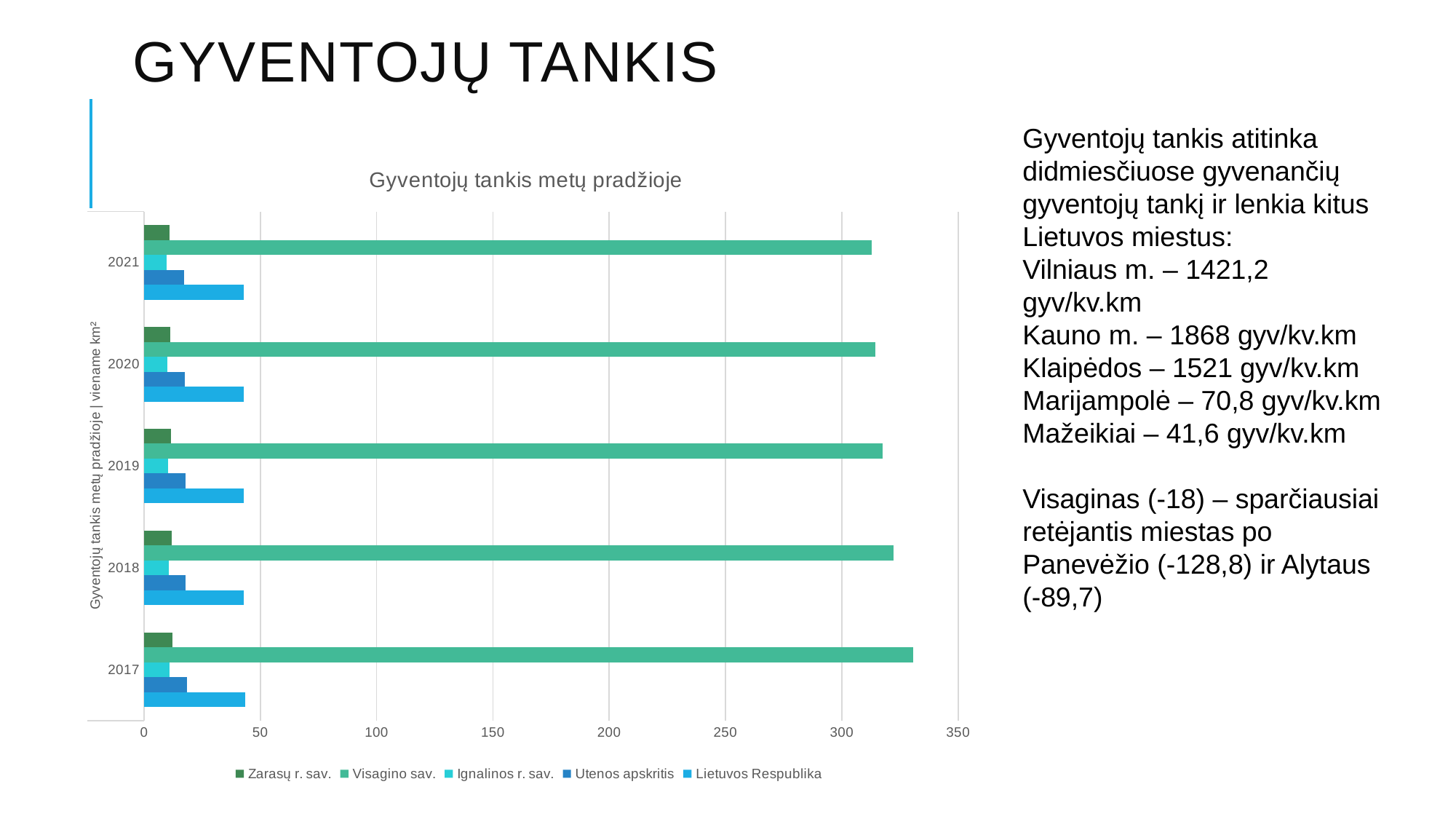

# Gyventojų tankis
Gyventojų tankis atitinka didmiesčiuose gyvenančių gyventojų tankį ir lenkia kitus Lietuvos miestus:
Vilniaus m. – 1421,2 gyv/kv.km
Kauno m. – 1868 gyv/kv.km
Klaipėdos – 1521 gyv/kv.km
Marijampolė – 70,8 gyv/kv.km
Mažeikiai – 41,6 gyv/kv.km

Visaginas (-18) – sparčiausiai retėjantis miestas po Panevėžio (-128,8) ir Alytaus (-89,7)

### Chart: Gyventojų tankis metų pradžioje

| Category | Lietuvos Respublika | Utenos apskritis | Ignalinos r. sav. | Visagino sav. | Zarasų r. sav. |
|---|---|---|---|---|---|
| 2017 | 43.6 | 18.6 | 11.0 | 330.7 | 12.1 |
| 2018 | 43.0 | 18.0 | 10.7 | 322.2 | 11.8 |
| 2019 | 42.8 | 17.7 | 10.3 | 317.5 | 11.5 |
| 2020 | 42.8 | 17.4 | 10.0 | 314.5 | 11.2 |
| 2021 | 42.8 | 17.2 | 9.8 | 312.7 | 11.0 |